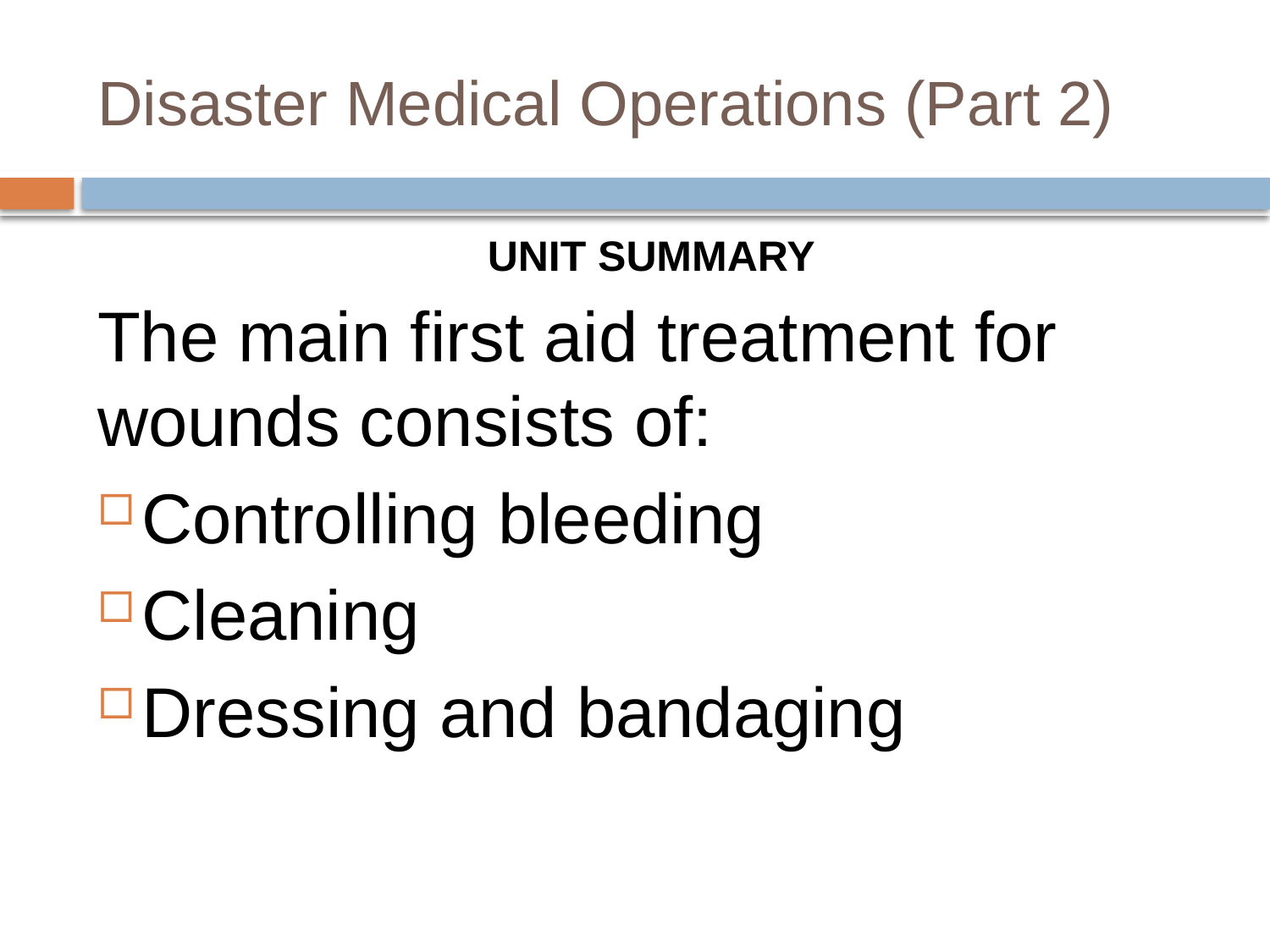

# Disaster Medical Operations (Part 2)
UNIT SUMMARY
The main first aid treatment for wounds consists of:
Controlling bleeding
Cleaning
Dressing and bandaging